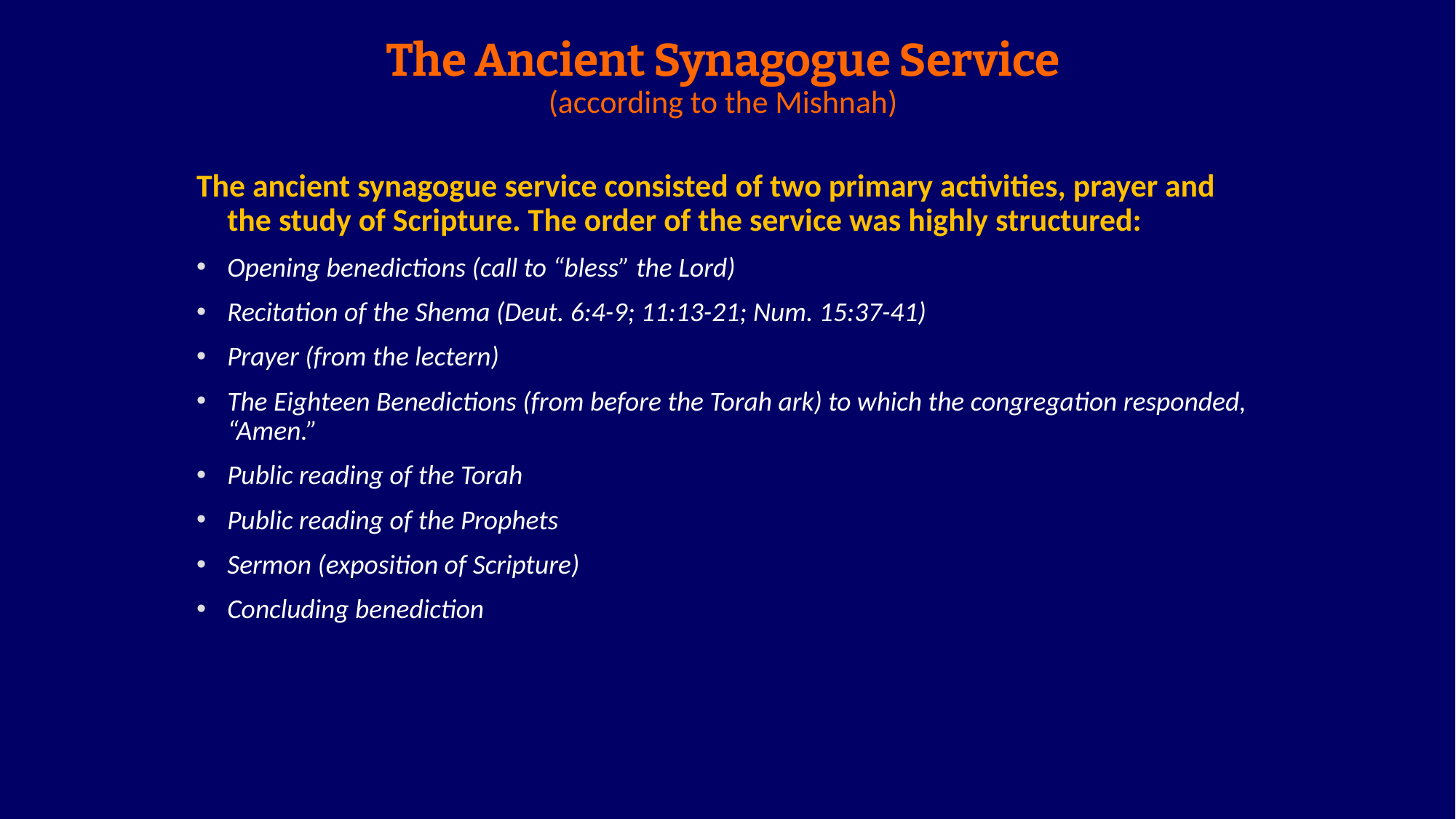

# The Ancient Synagogue Service (according to the Mishnah)
The ancient synagogue service consisted of two primary activities, prayer and the study of Scripture. The order of the service was highly structured:
Opening benedictions (call to “bless” the Lord)
Recitation of the Shema (Deut. 6:4-9; 11:13-21; Num. 15:37-41)
Prayer (from the lectern)
The Eighteen Benedictions (from before the Torah ark) to which the congregation responded, “Amen.”
Public reading of the Torah
Public reading of the Prophets
Sermon (exposition of Scripture)
Concluding benediction